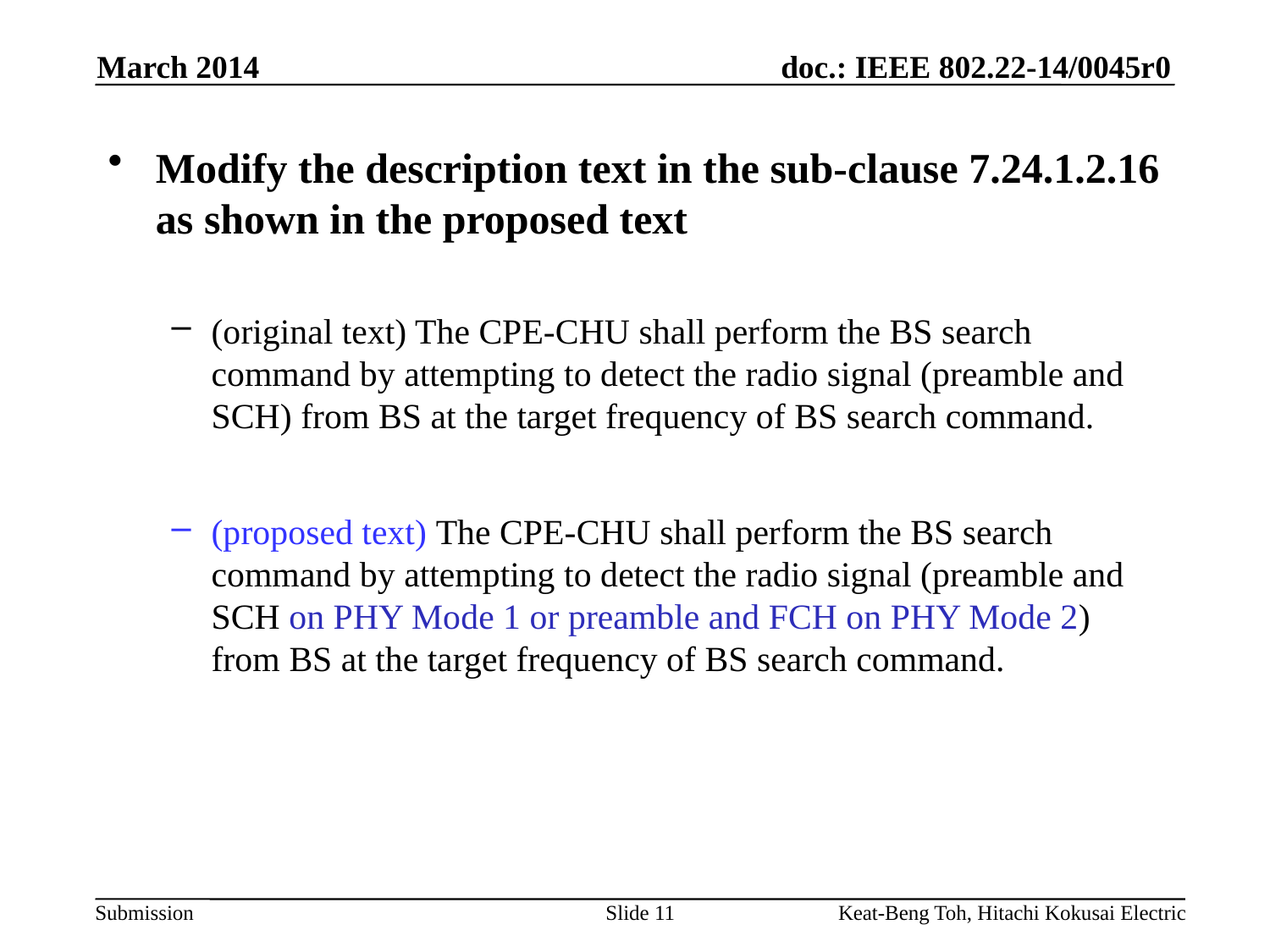

March 2014
Modify the description text in the sub-clause 7.24.1.2.16 as shown in the proposed text

(original text) The CPE-CHU shall perform the BS search command by attempting to detect the radio signal (preamble and SCH) from BS at the target frequency of BS search command.

(proposed text) The CPE-CHU shall perform the BS search command by attempting to detect the radio signal (preamble and SCH on PHY Mode 1 or preamble and FCH on PHY Mode 2) from BS at the target frequency of BS search command.
Slide 11
Keat-Beng Toh, Hitachi Kokusai Electric